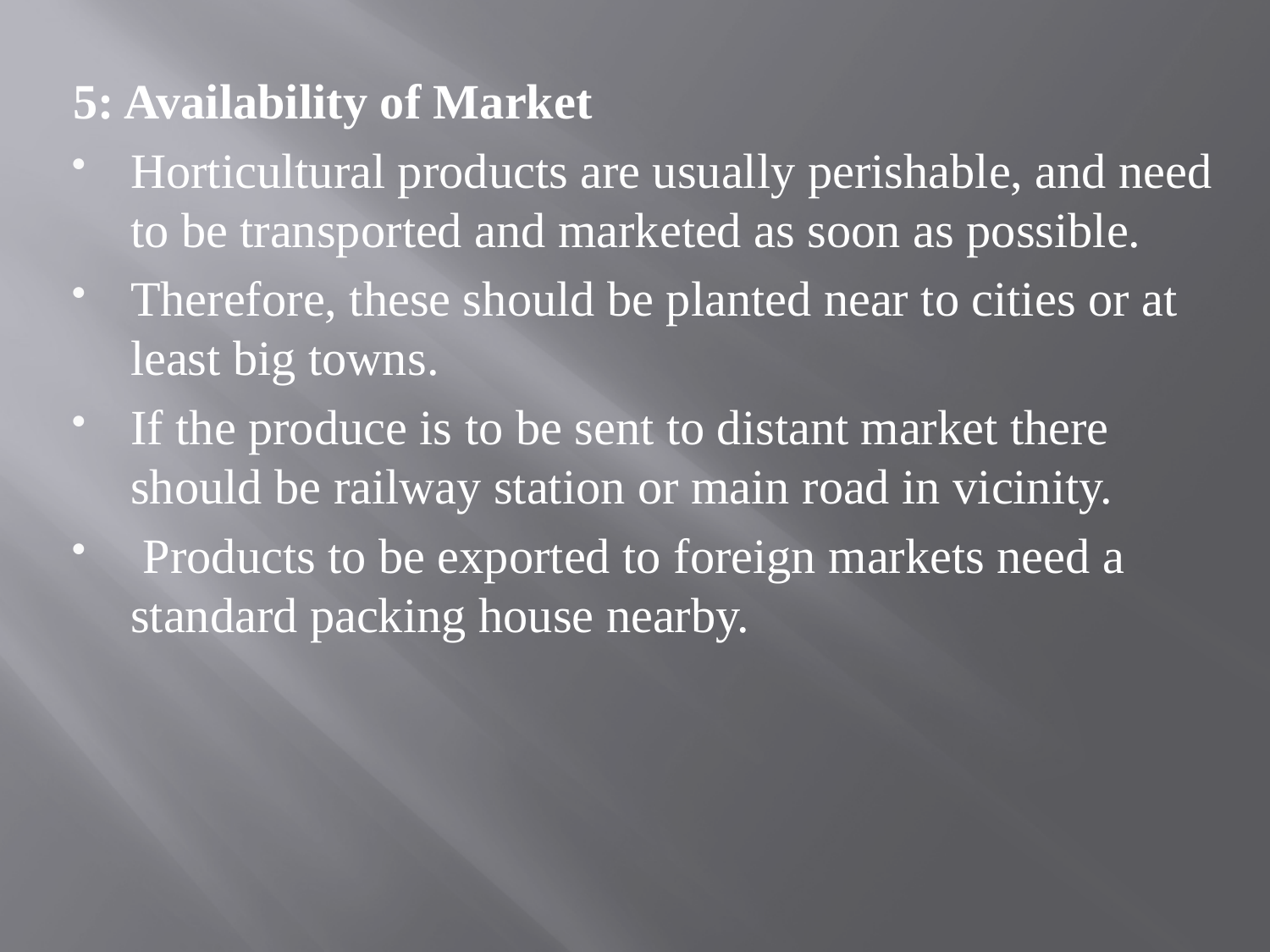

5: Availability of Market
Horticultural products are usually perishable, and need to be transported and marketed as soon as possible.
Therefore, these should be planted near to cities or at least big towns.
If the produce is to be sent to distant market there should be railway station or main road in vicinity.
 Products to be exported to foreign markets need a standard packing house nearby.